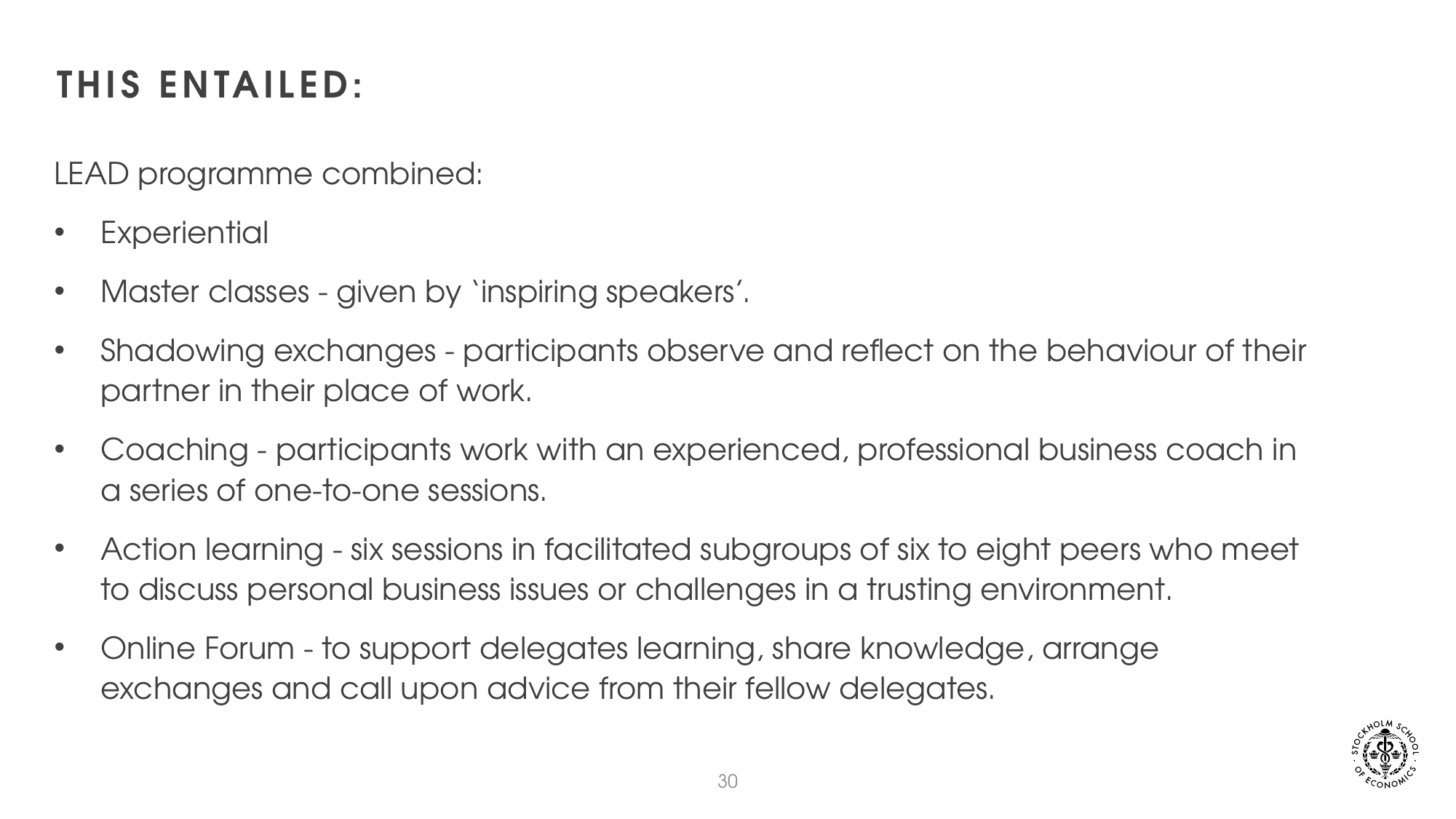

# This entailed:
LEAD programme combined:
Experiential
Master classes - given by ‘inspiring speakers’.
Shadowing exchanges - participants observe and reflect on the behaviour of their partner in their place of work.
Coaching - participants work with an experienced, professional business coach in a series of one-to-one sessions.
Action learning - six sessions in facilitated subgroups of six to eight peers who meet to discuss personal business issues or challenges in a trusting environment.
Online Forum - to support delegates learning, share knowledge, arrange exchanges and call upon advice from their fellow delegates.
30